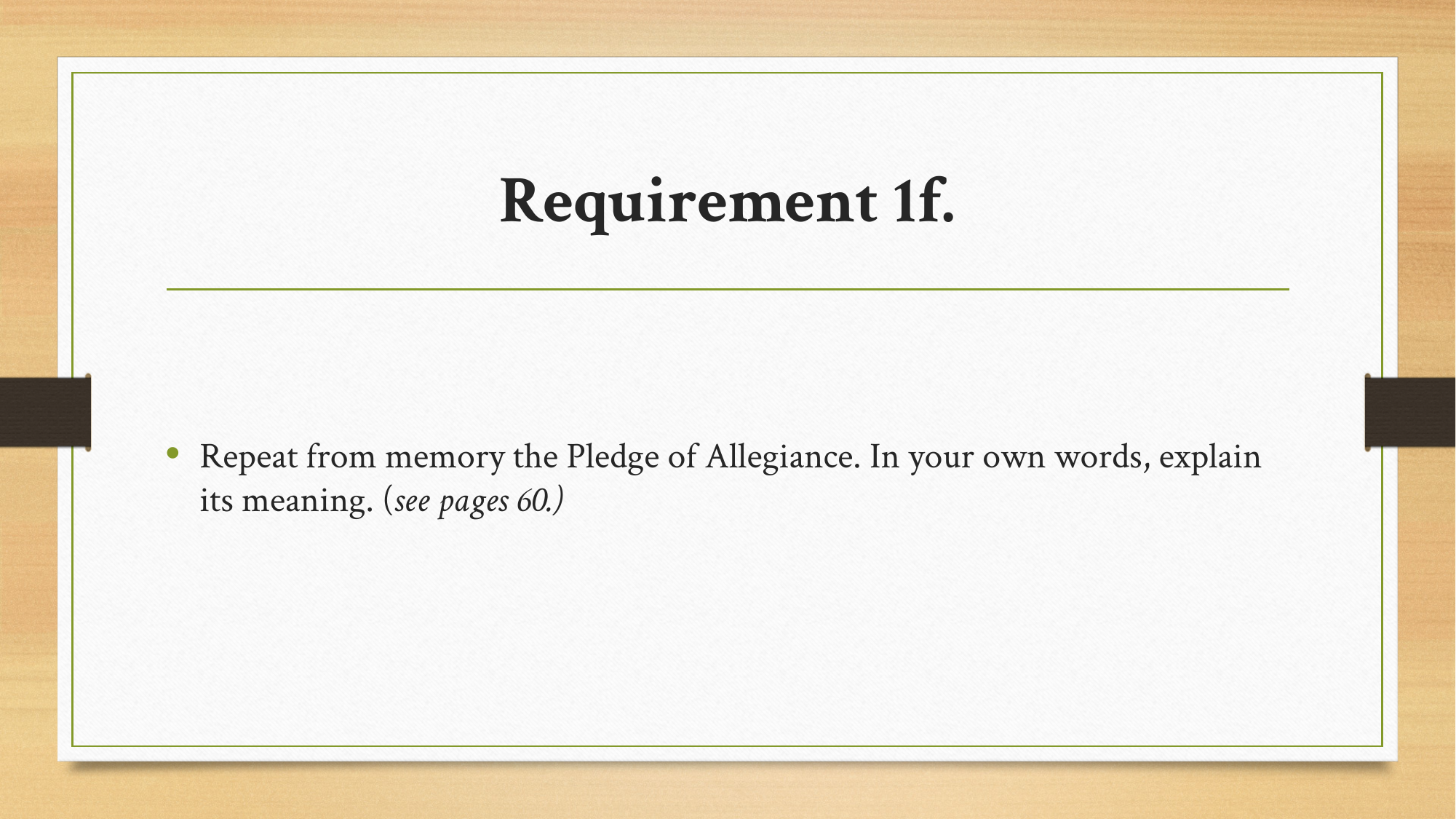

# Requirement 1f.

Repeat from memory the Pledge of Allegiance. In your own words, explain its meaning. (see pages 60.)